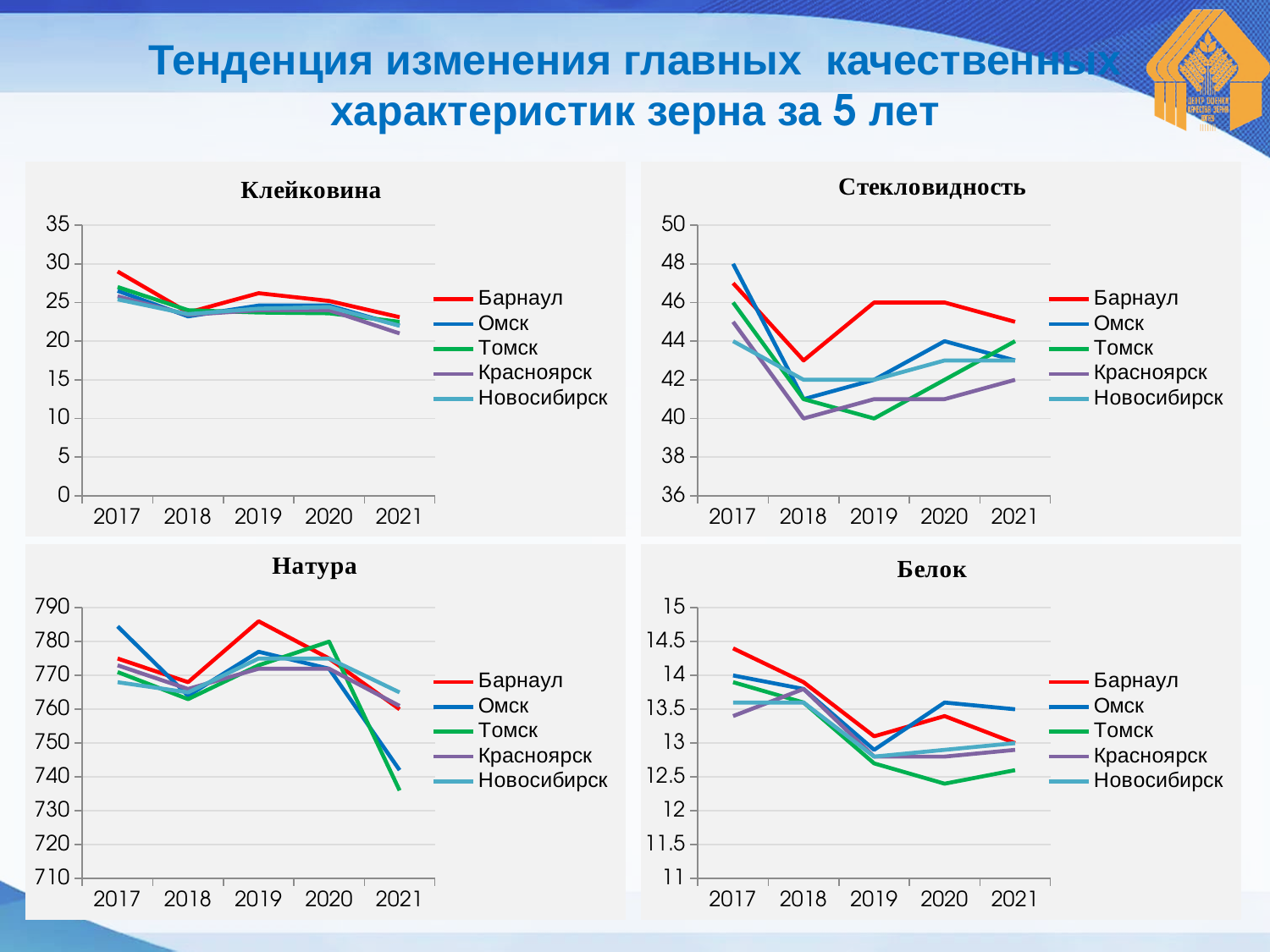

Тенденция изменения главных  качественных характеристик зерна за 5 лет

### Chart

| Category | Барнаул | Омск | Томск | Красноярск | Новосибирск |
|---|---|---|---|---|---|
| 2017 | 29.0 | 26.5 | 27.0 | 25.8 | 25.4 |
| 2018 | 23.7 | 23.2 | 24.0 | 23.4 | 23.5 |
| 2019 | 26.2 | 24.6 | 23.7 | 24.0 | 24.2 |
| 2020 | 25.2 | 24.6 | 23.6 | 24.0 | 24.4 |
| 2021 | 23.1 | 22.0 | 22.5 | 21.0 | 22.0 |

### Chart

| Category | Барнаул | Омск | Томск | Красноярск | Новосибирск |
|---|---|---|---|---|---|
| 2017 | 47.0 | 48.0 | 46.0 | 45.0 | 44.0 |
| 2018 | 43.0 | 41.0 | 41.0 | 40.0 | 42.0 |
| 2019 | 46.0 | 42.0 | 40.0 | 41.0 | 42.0 |
| 2020 | 46.0 | 44.0 | 42.0 | 41.0 | 43.0 |
| 2021 | 45.0 | 43.0 | 44.0 | 42.0 | 43.0 |

### Chart

| Category | Барнаул | Омск | Томск | Красноярск | Новосибирск |
|---|---|---|---|---|---|
| 2017 | 775.0 | 784.5 | 771.0 | 773.0 | 768.0 |
| 2018 | 768.0 | 764.0 | 763.0 | 766.0 | 765.0 |
| 2019 | 786.0 | 777.0 | 773.0 | 772.0 | 775.0 |
| 2020 | 775.0 | 772.0 | 780.0 | 772.0 | 775.0 |
| 2021 | 760.0 | 742.0 | 736.0 | 761.0 | 765.0 |

### Chart

| Category | Барнаул | Омск | Томск | Красноярск | Новосибирск |
|---|---|---|---|---|---|
| 2017 | 14.4 | 14.0 | 13.9 | 13.4 | 13.6 |
| 2018 | 13.9 | 13.8 | 13.6 | 13.8 | 13.6 |
| 2019 | 13.1 | 12.9 | 12.7 | 12.8 | 12.8 |
| 2020 | 13.4 | 13.6 | 12.4 | 12.8 | 12.9 |
| 2021 | 13.0 | 13.5 | 12.6 | 12.9 | 13.0 |